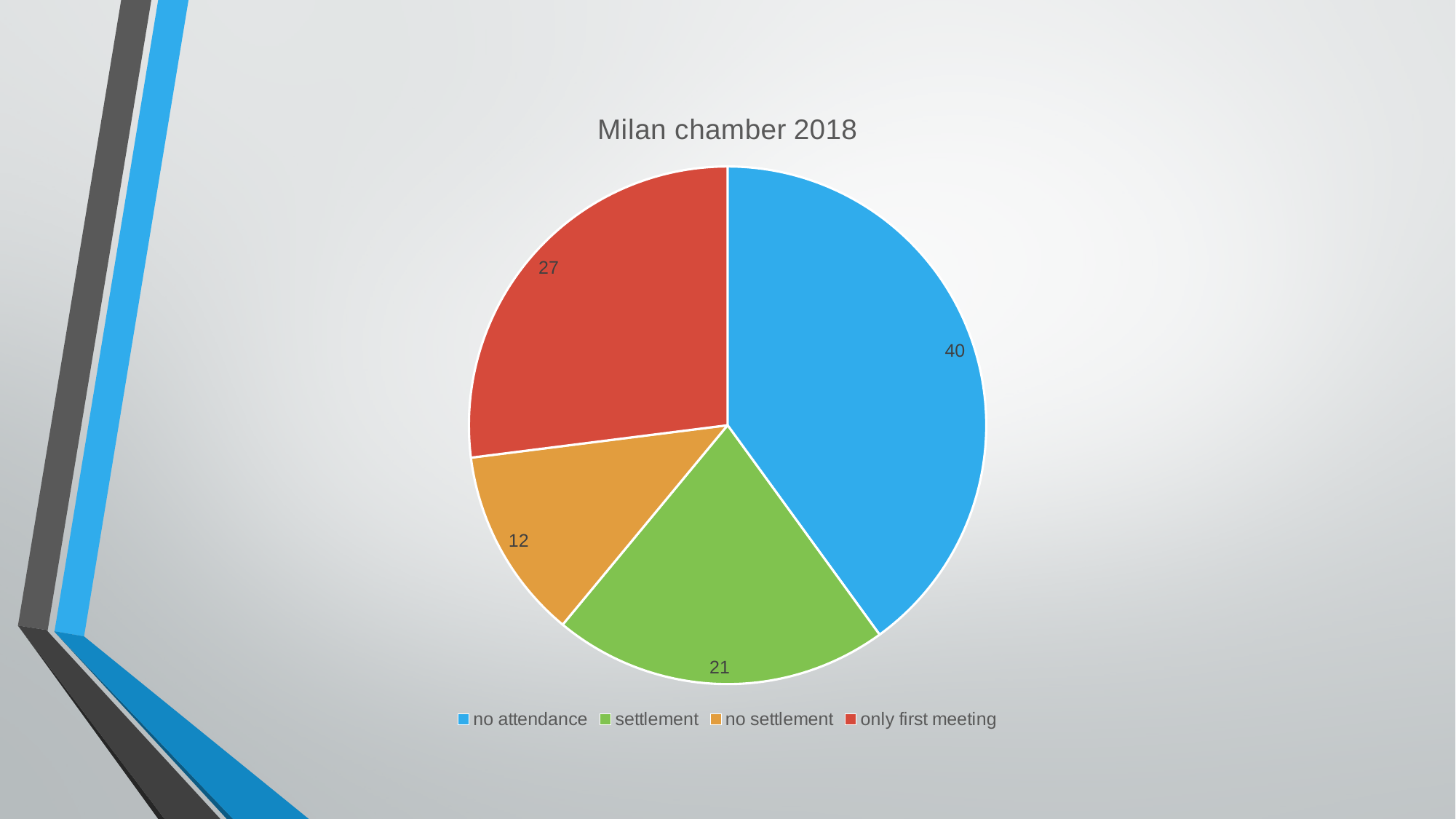

### Chart: Milan chamber 2018

| Category | Vendite |
|---|---|
| no attendance | 40.0 |
| settlement | 21.0 |
| no settlement | 12.0 |
| only first meeting | 27.0 |